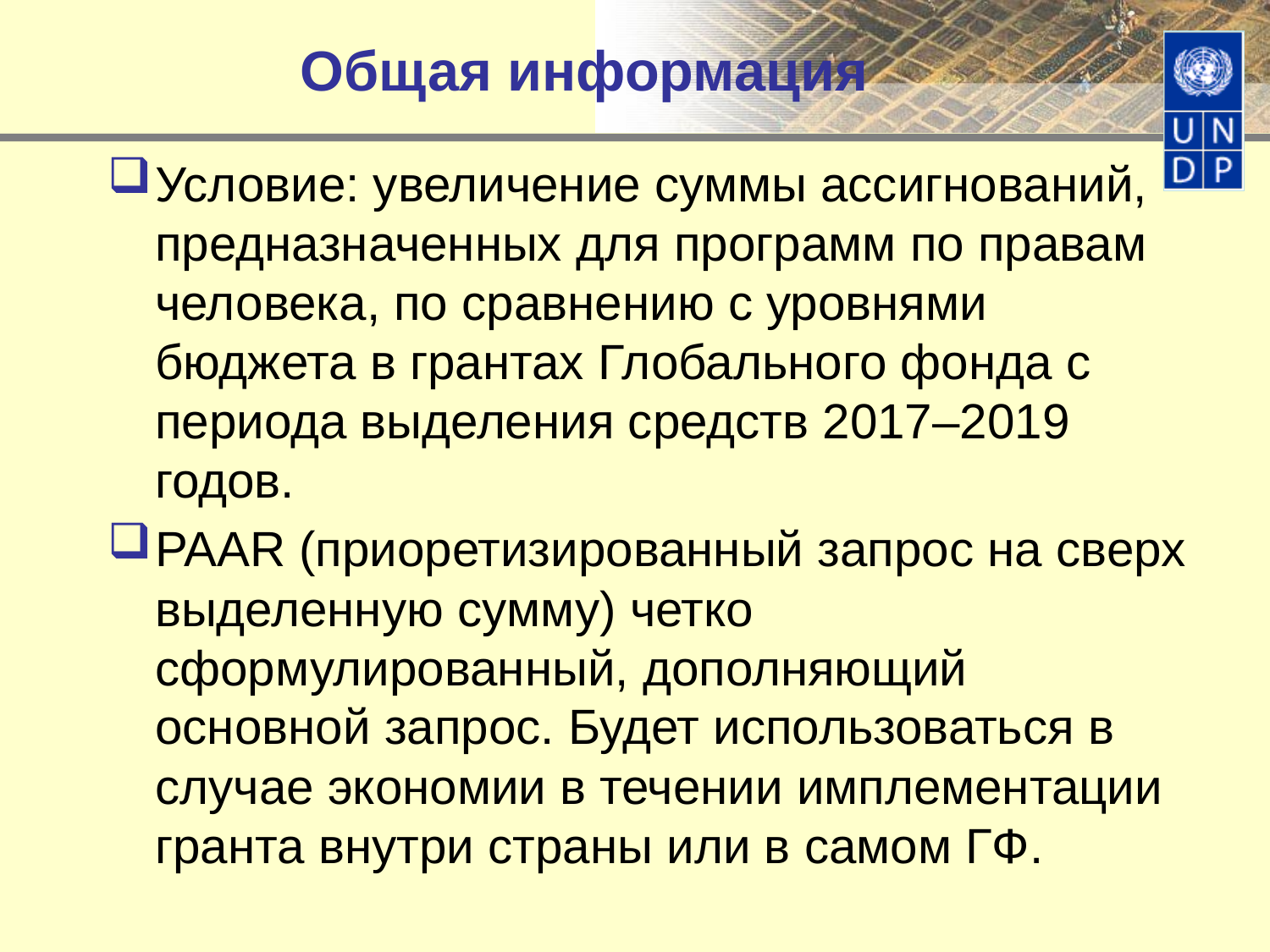

# Общая информация
Условие: увеличение суммы ассигнований, предназначенных для программ по правам человека, по сравнению с уровнями бюджета в грантах Глобального фонда с периода выделения средств 2017–2019 годов.
PAAR (приоретизированный запрос на сверх выделенную сумму) четко сформулированный, дополняющий основной запрос. Будет использоваться в случае экономии в течении имплементации гранта внутри страны или в самом ГФ.